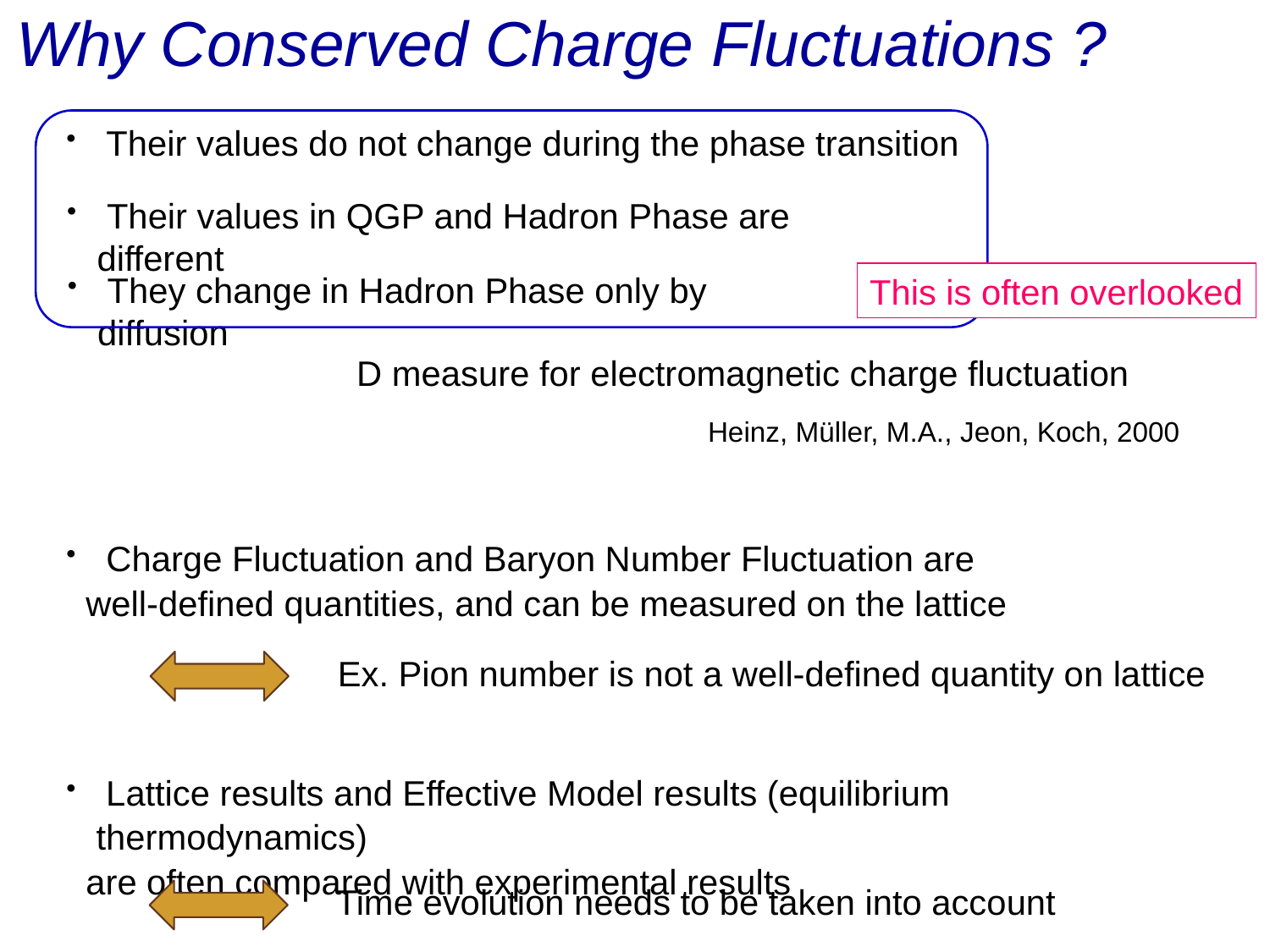

# Why Conserved Charge Fluctuations ?

 Their values do not change during the phase transition
 Their values in QGP and Hadron Phase are different
 They change in Hadron Phase only by diffusion
This is often overlooked
D measure for electromagnetic charge fluctuation
Heinz, Müller, M.A., Jeon, Koch, 2000
 Charge Fluctuation and Baryon Number Fluctuation are
  well-defined quantities, and can be measured on the lattice

Ex. Pion number is not a well-defined quantity on lattice
 Lattice results and Effective Model results (equilibrium thermodynamics)
  are often compared with experimental results

Time evolution needs to be taken into account